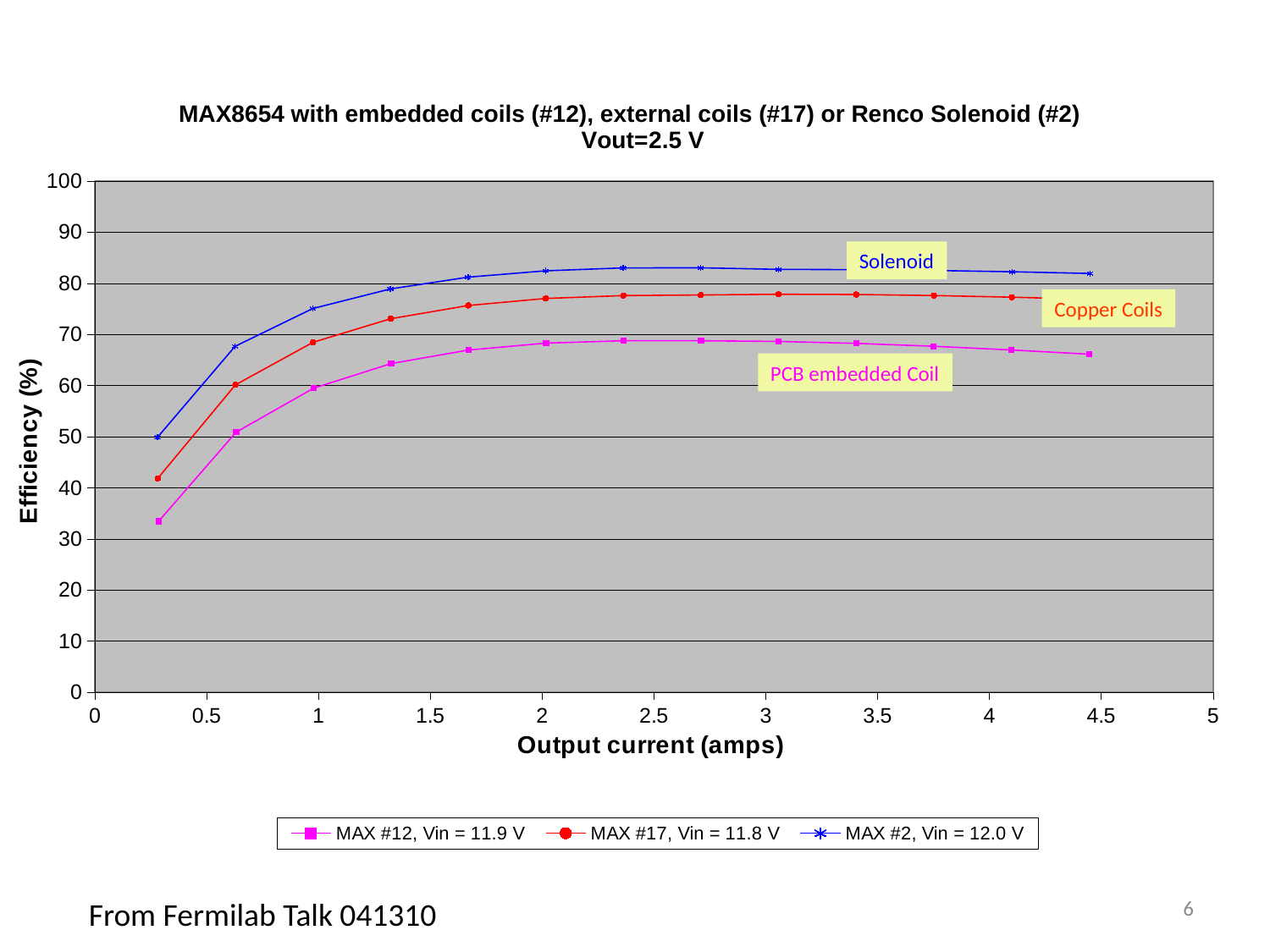

### Chart: MAX8654 with embedded coils (#12), external coils (#17) or Renco Solenoid (#2)     Vout=2.5 V

| Category |  |  |  |
|---|---|---|---|
Solenoid
Copper Coils
PCB embedded Coil
6
From Fermilab Talk 041310